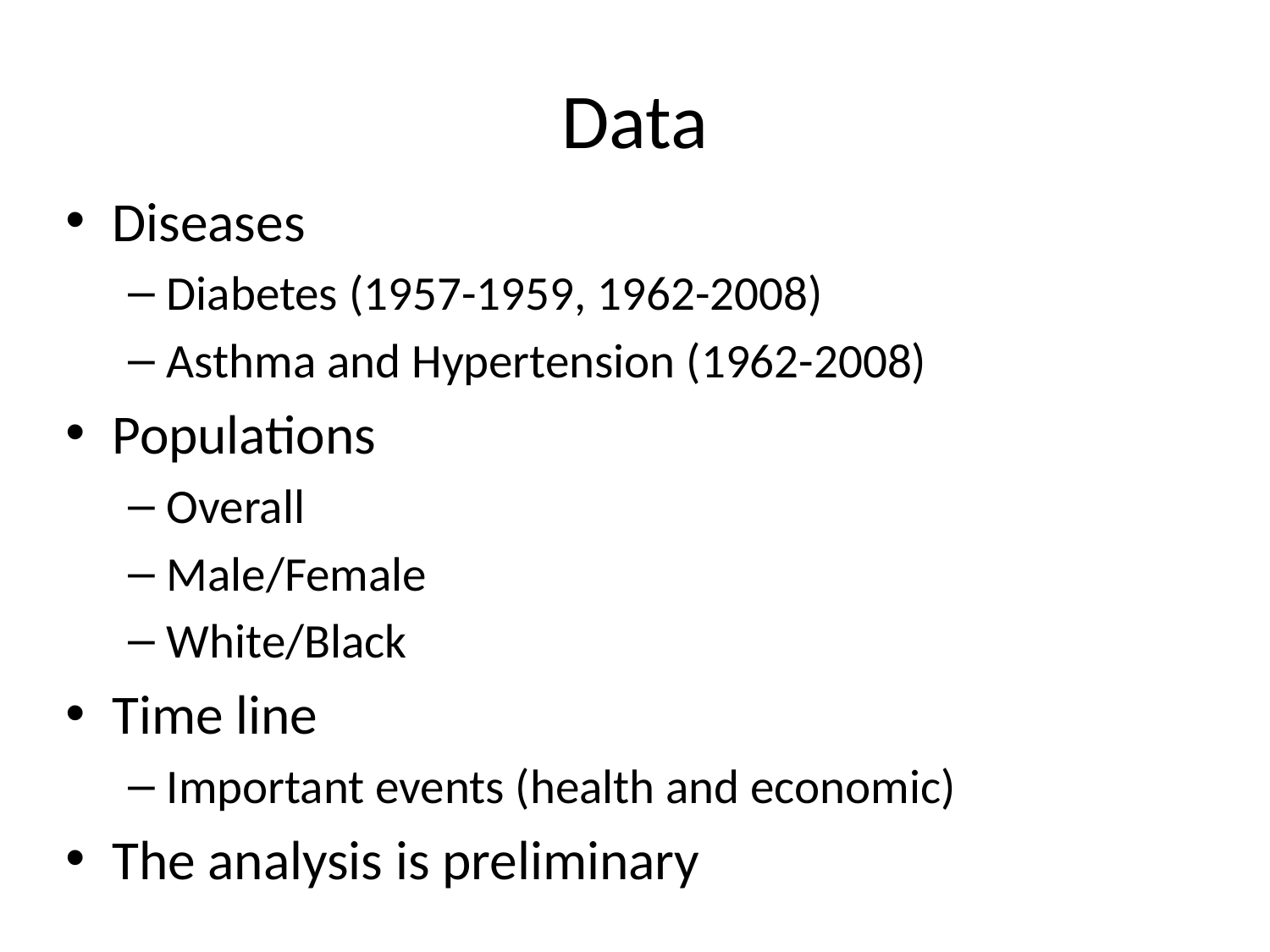

# Data
Diseases
Diabetes (1957-1959, 1962-2008)
Asthma and Hypertension (1962-2008)
Populations
Overall
Male/Female
White/Black
Time line
Important events (health and economic)
The analysis is preliminary